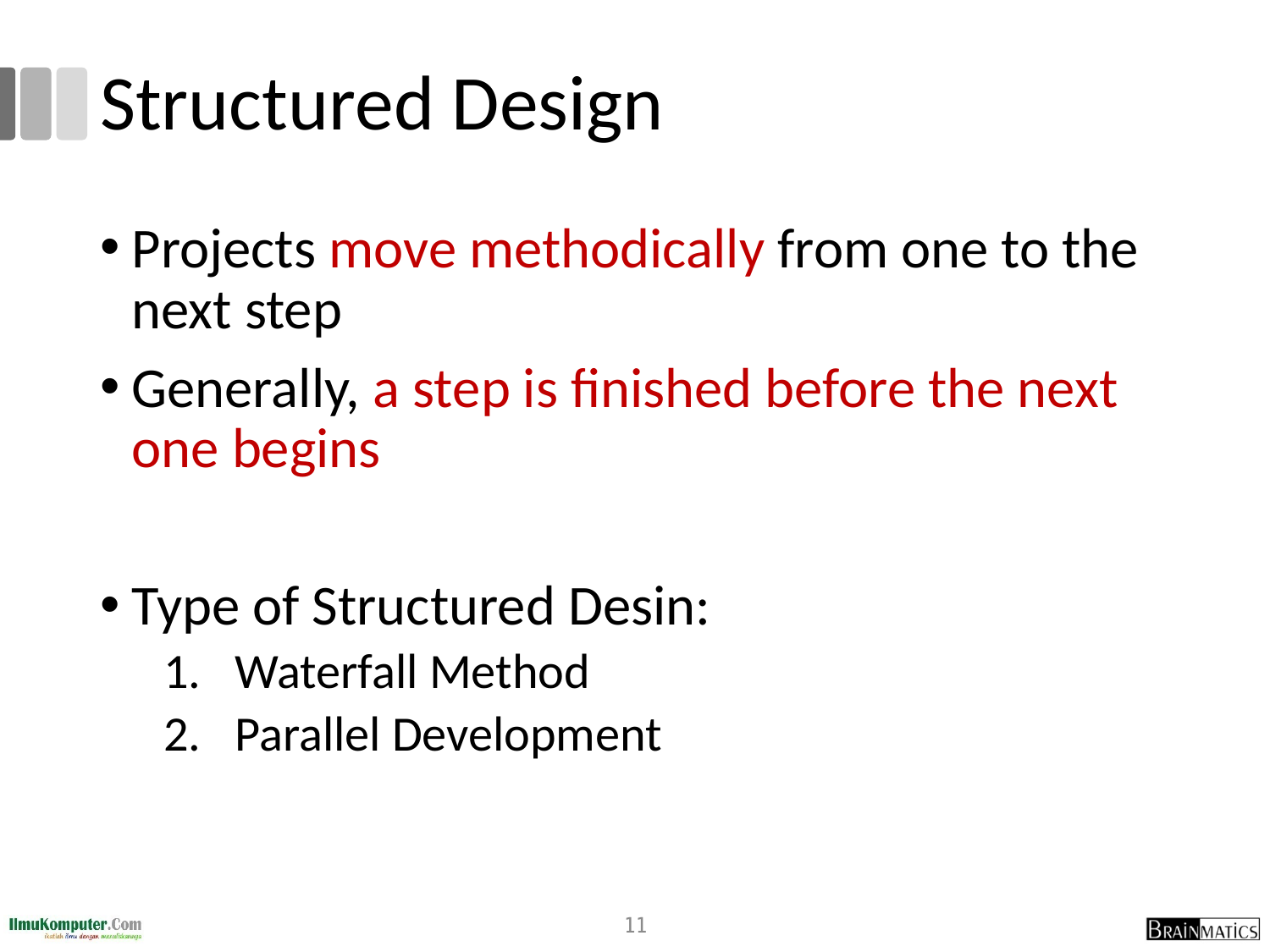

# Structured Design
Projects move methodically from one to the next step
Generally, a step is finished before the next one begins

Type of Structured Desin:
Waterfall Method
Parallel Development
11